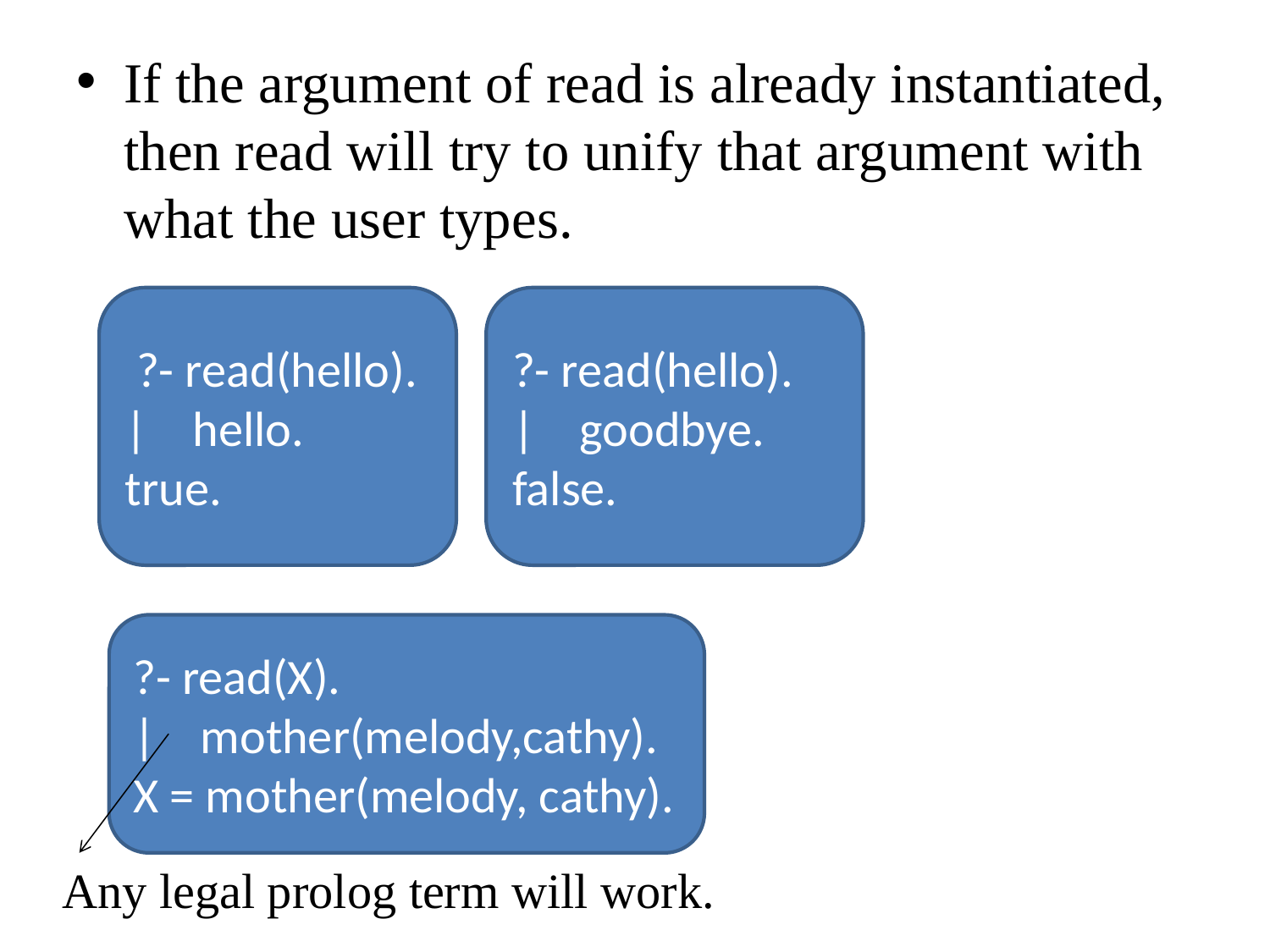

If the argument of read is already instantiated, then read will try to unify that argument with what the user types.

 ?- read(hello).
|    hello.
true.
?- read(hello).
|    goodbye.
false.
?- read(X).
|    mother(melody,cathy).
X = mother(melody, cathy).
Any legal prolog term will work.